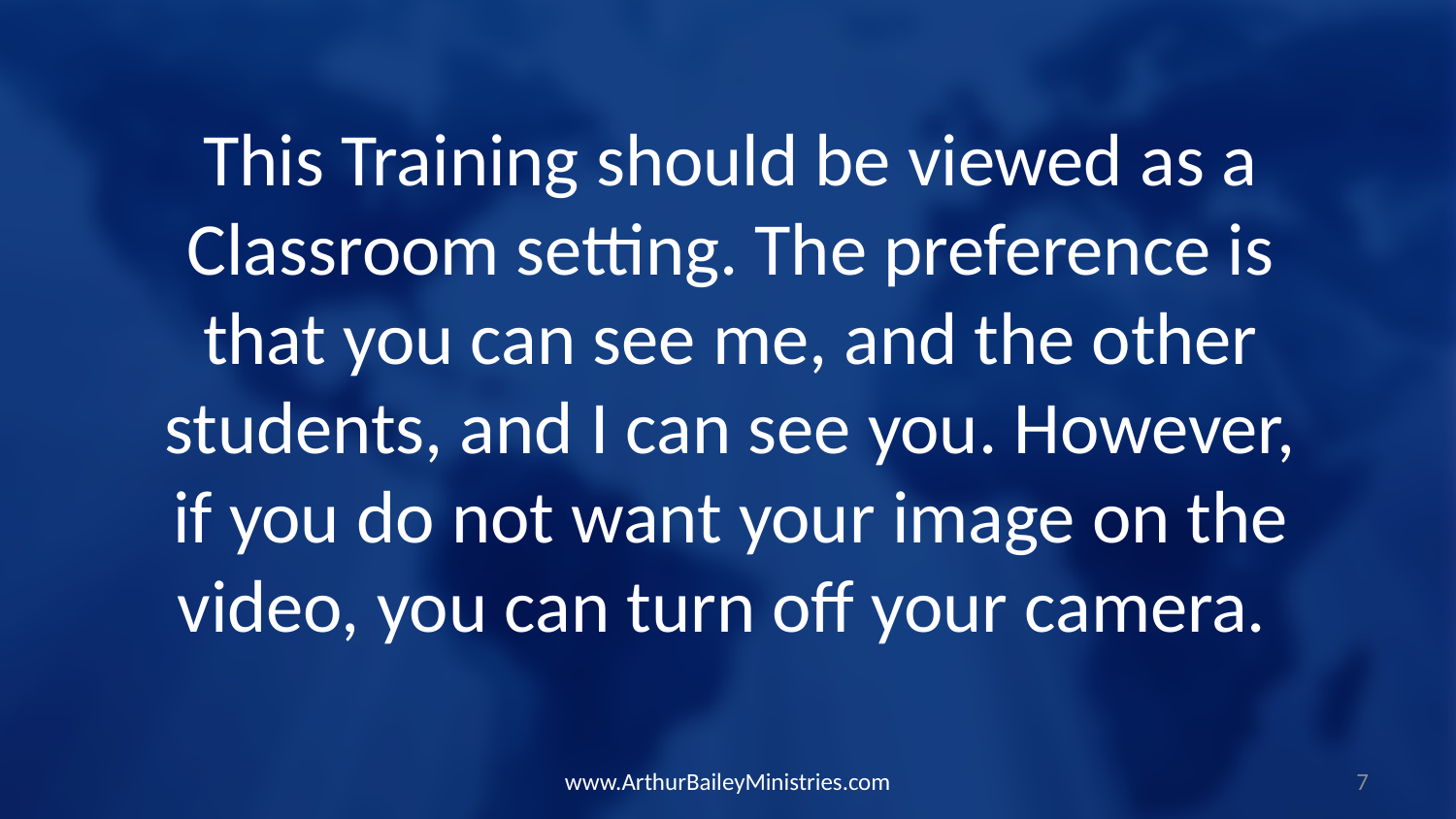

This Training should be viewed as a Classroom setting. The preference is that you can see me, and the other students, and I can see you. However, if you do not want your image on the video, you can turn off your camera.
www.ArthurBaileyMinistries.com
7